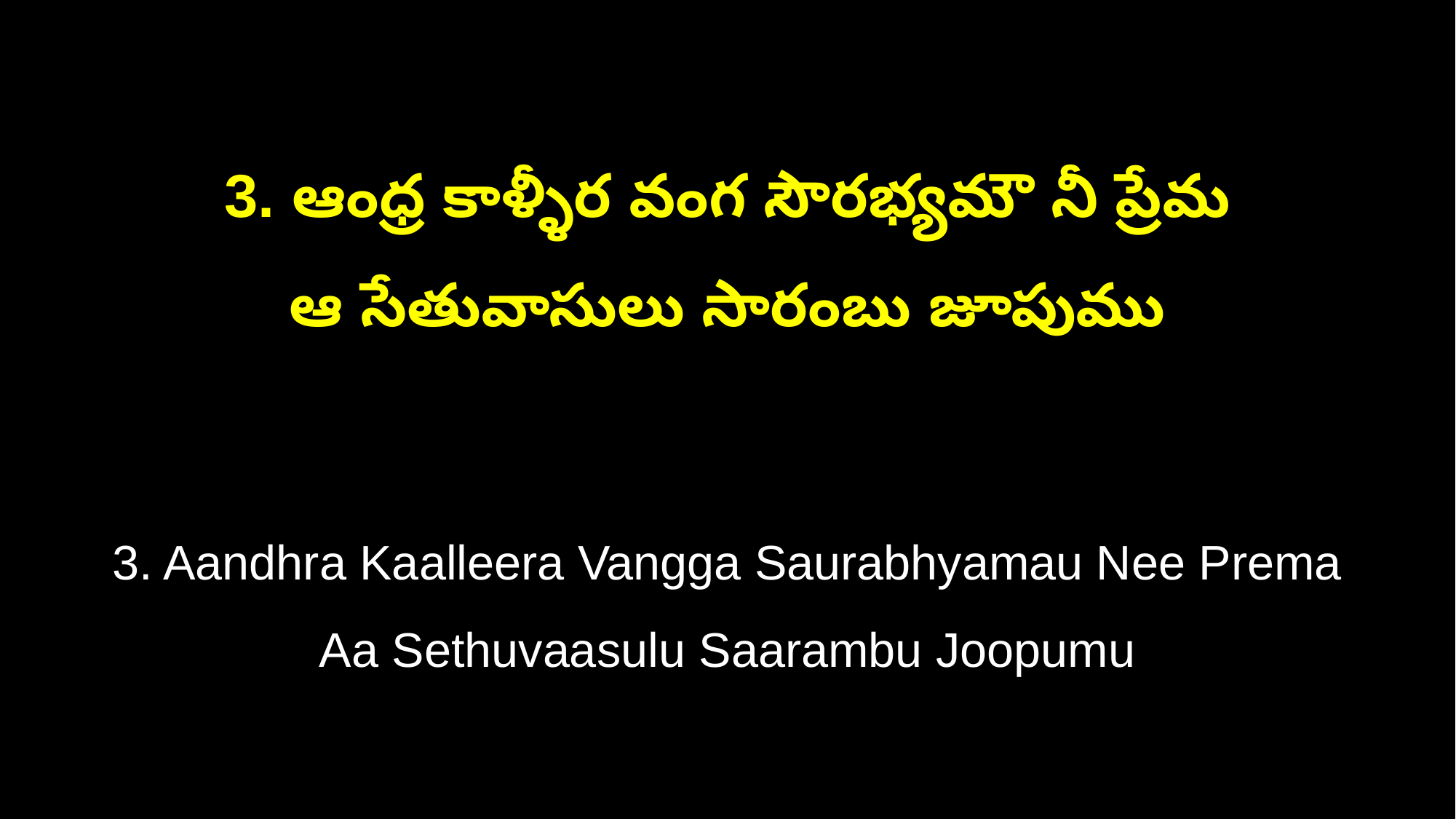

3. ఆంధ్ర కాళ్ళీర వంగ సౌరభ్యమౌ నీ ప్రేమ
ఆ సేతువాసులు సారంబు జూపుము
3. Aandhra Kaalleera Vangga Saurabhyamau Nee Prema
Aa Sethuvaasulu Saarambu Joopumu